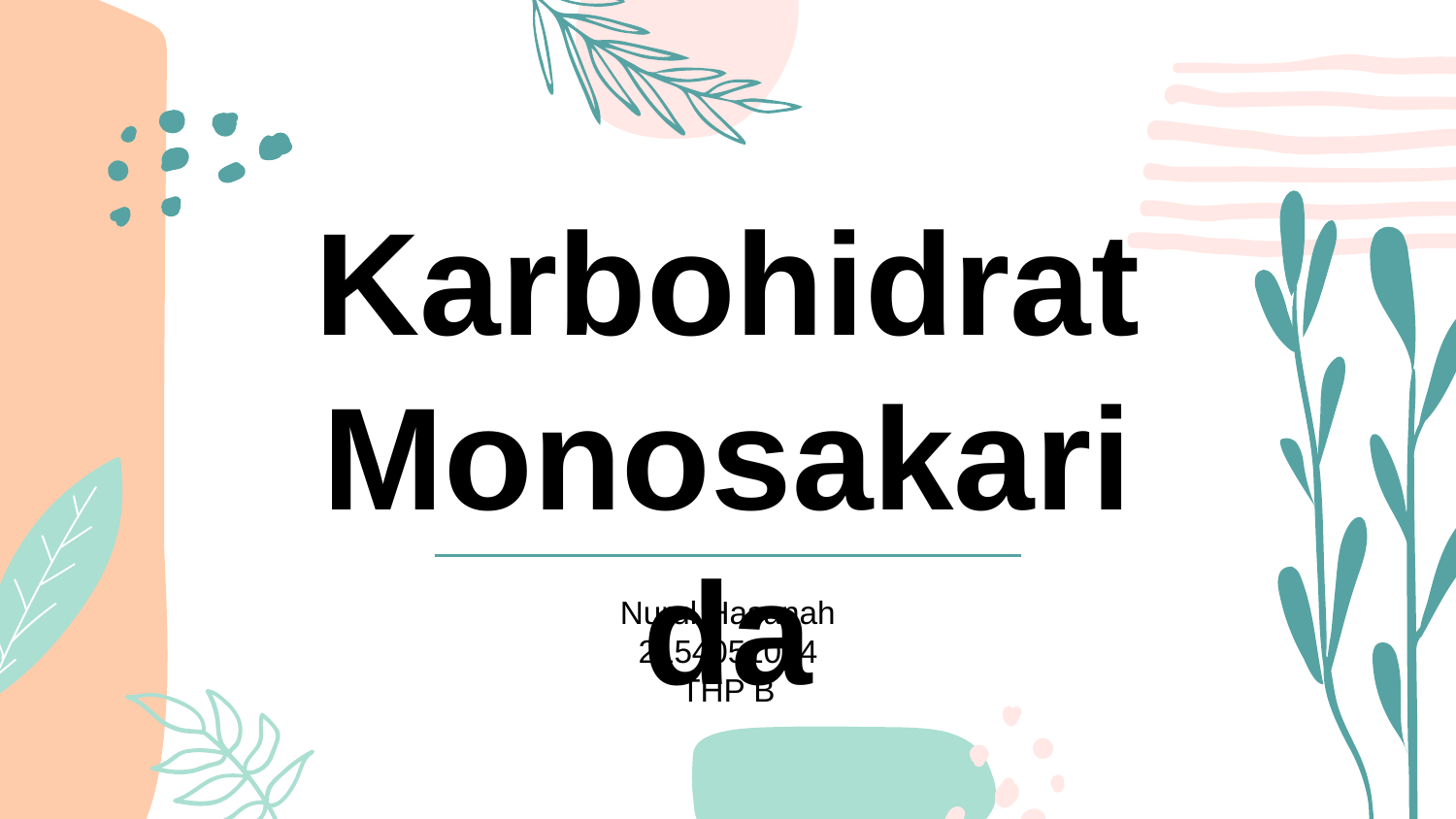

# Karbohidrat Monosakarida
Nurul Hasanah
2154051014
THP B